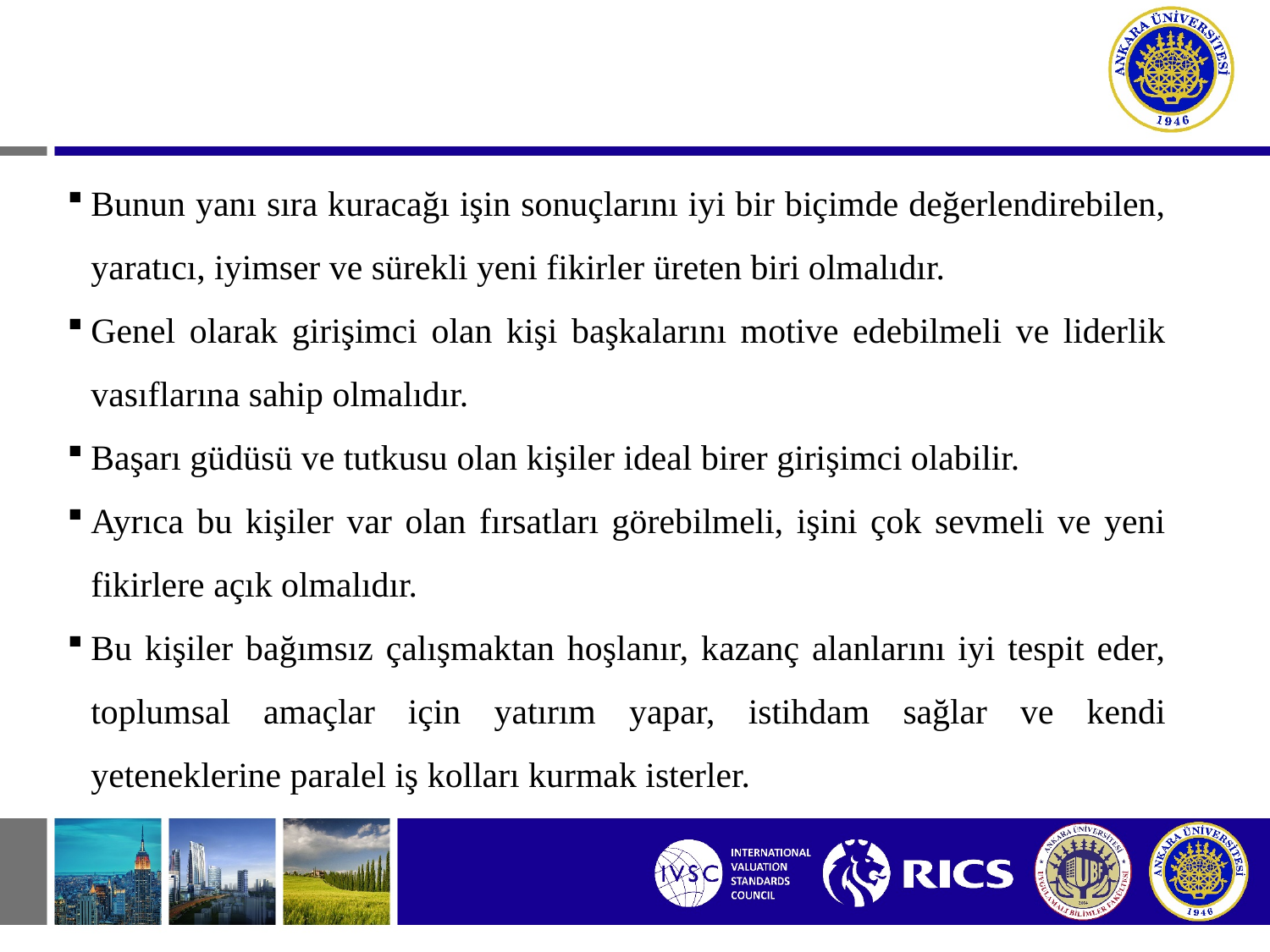

Bunun yanı sıra kuracağı işin sonuçlarını iyi bir biçimde değerlendirebilen, yaratıcı, iyimser ve sürekli yeni fikirler üreten biri olmalıdır.
Genel olarak girişimci olan kişi başkalarını motive edebilmeli ve liderlik vasıflarına sahip olmalıdır.
Başarı güdüsü ve tutkusu olan kişiler ideal birer girişimci olabilir.
Ayrıca bu kişiler var olan fırsatları görebilmeli, işini çok sevmeli ve yeni fikirlere açık olmalıdır.
Bu kişiler bağımsız çalışmaktan hoşlanır, kazanç alanlarını iyi tespit eder, toplumsal amaçlar için yatırım yapar, istihdam sağlar ve kendi yeteneklerine paralel iş kolları kurmak isterler.